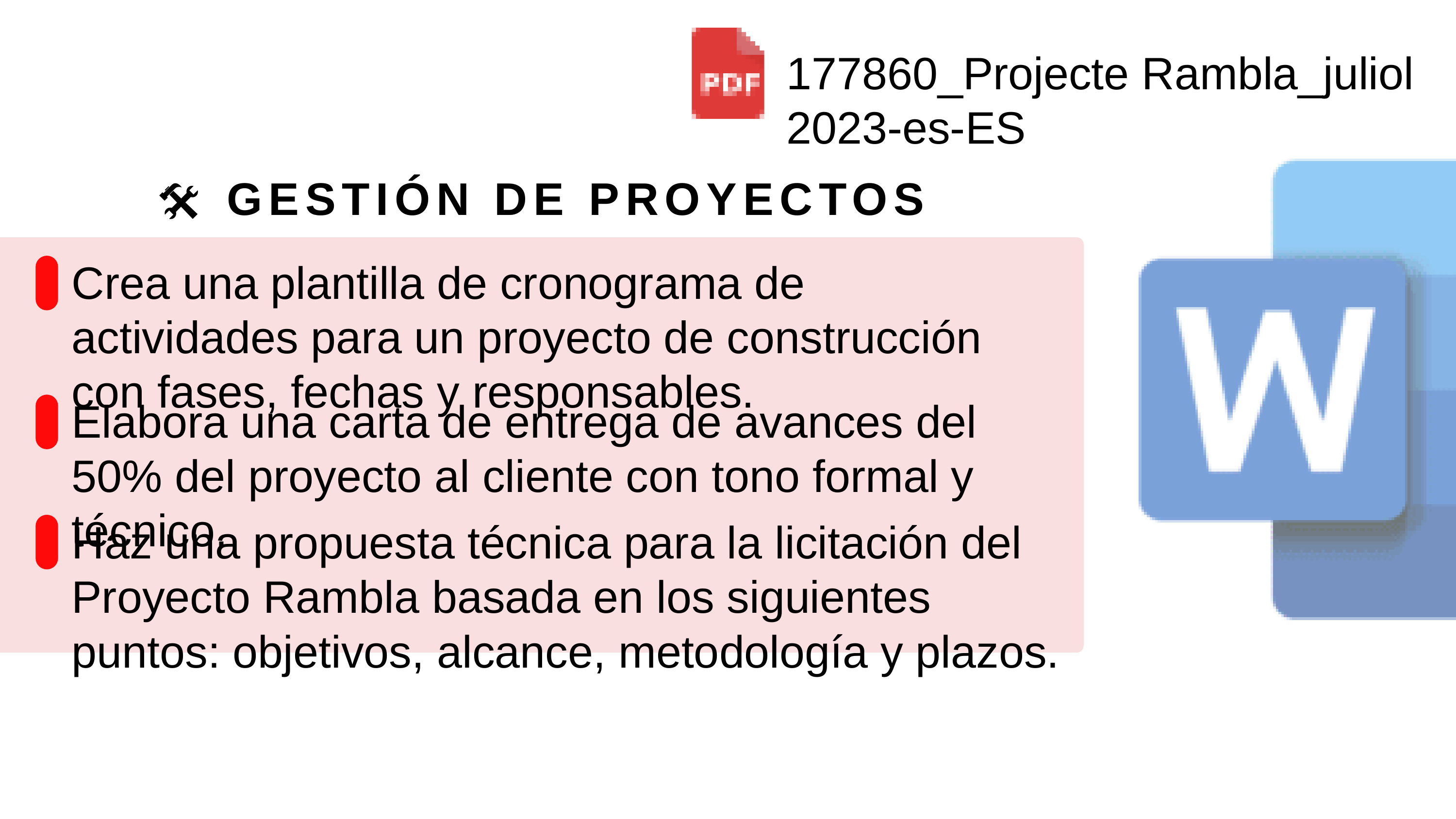

177860_Projecte Rambla_juliol 2023-es-ES

🛠️ GESTIÓN DE PROYECTOS

Crea una plantilla de cronograma de actividades para un proyecto de construcción con fases, fechas y responsables.

Elabora una carta de entrega de avances del 50% del proyecto al cliente con tono formal y técnico.

Haz una propuesta técnica para la licitación del Proyecto Rambla basada en los siguientes puntos: objetivos, alcance, metodología y plazos.